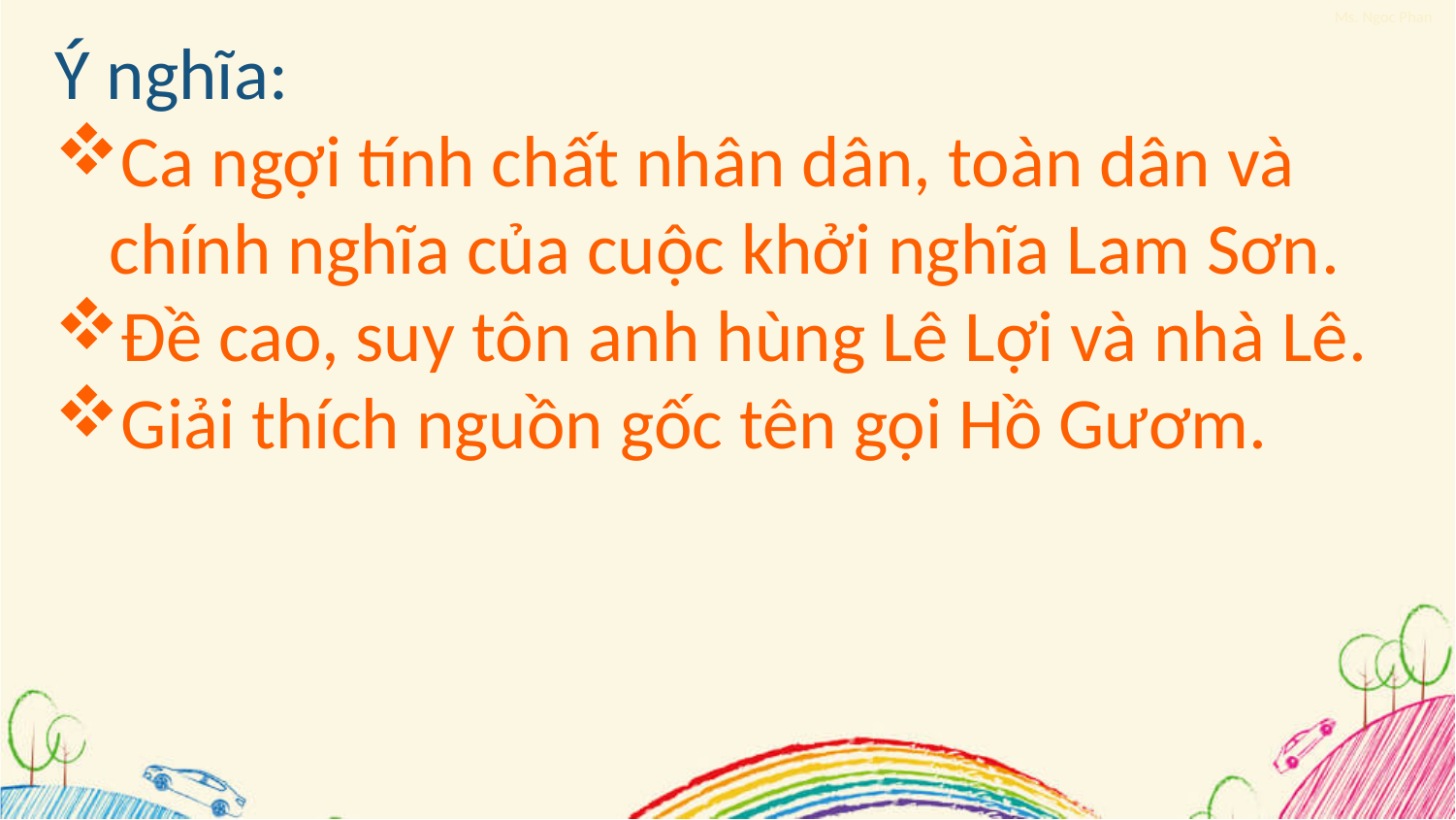

Ý nghĩa:
Ca ngợi tính chất nhân dân, toàn dân và chính nghĩa của cuộc khởi nghĩa Lam Sơn.
Đề cao, suy tôn anh hùng Lê Lợi và nhà Lê.
Giải thích nguồn gốc tên gọi Hồ Gươm.